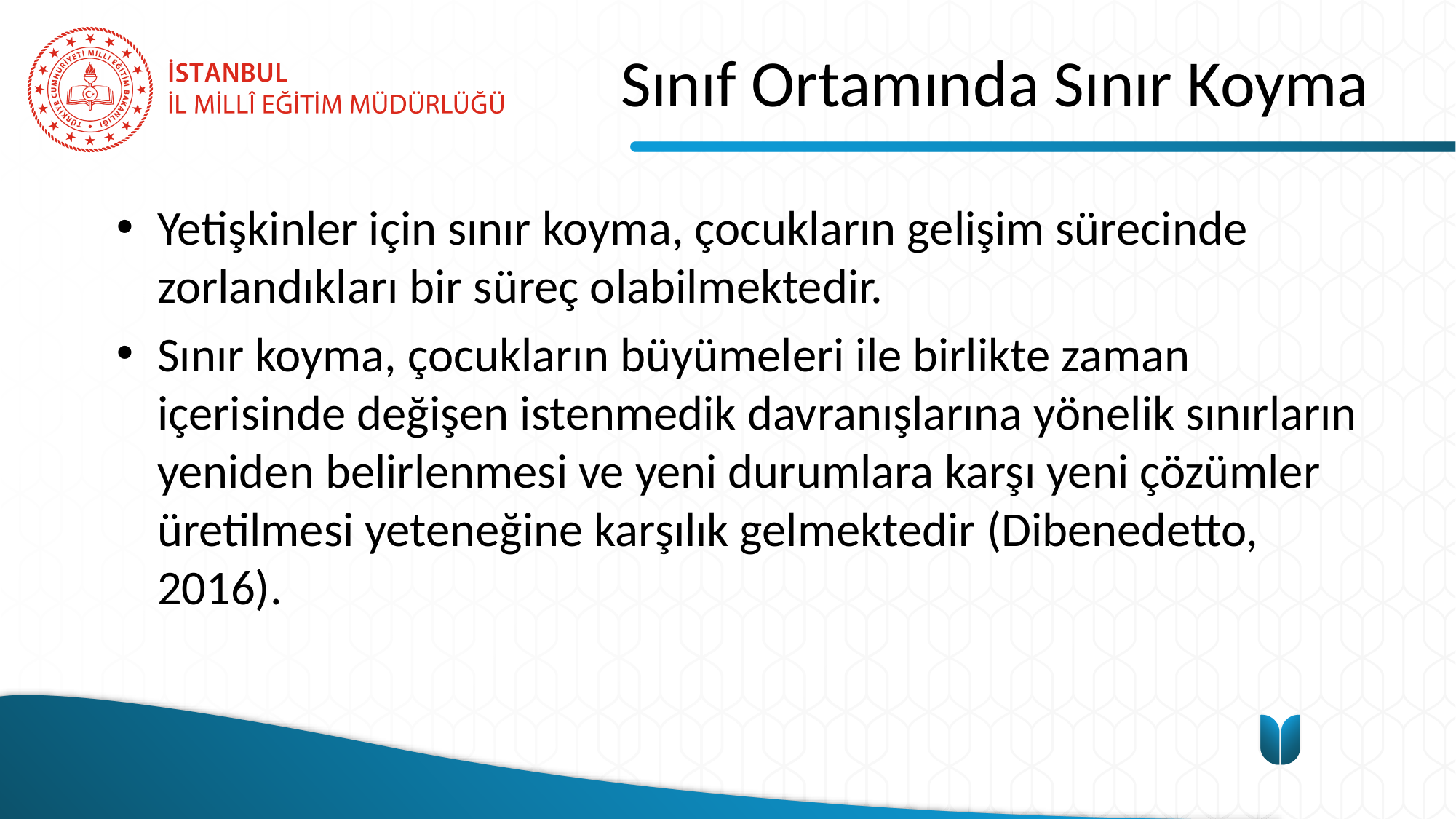

# Sınıf Ortamında Sınır Koyma
Yetişkinler için sınır koyma, çocukların gelişim sürecinde zorlandıkları bir süreç olabilmektedir.
Sınır koyma, çocukların büyümeleri ile birlikte zaman içerisinde değişen istenmedik davranışlarına yönelik sınırların yeniden belirlenmesi ve yeni durumlara karşı yeni çözümler üretilmesi yeteneğine karşılık gelmektedir (Dibenedetto, 2016).